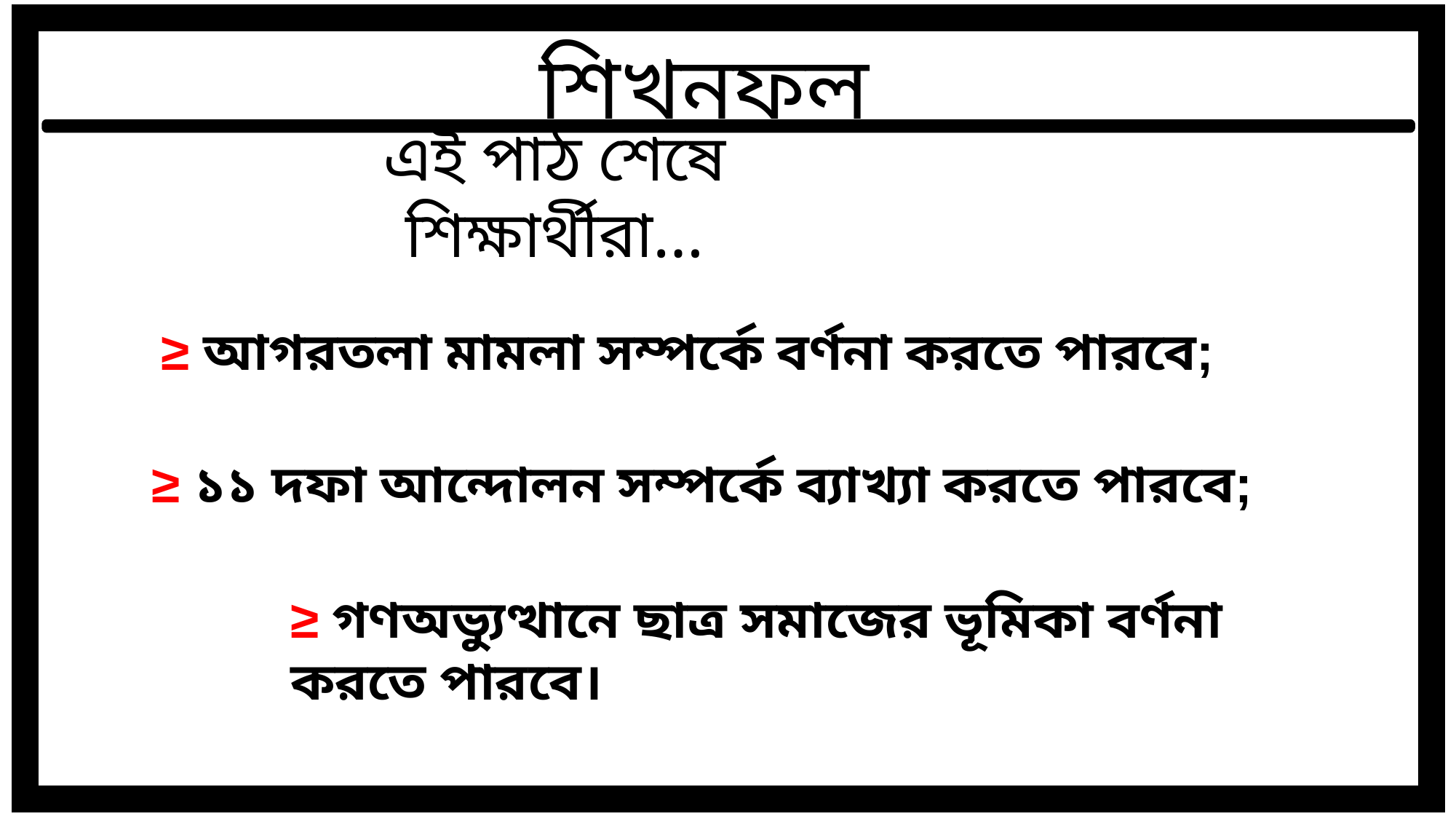

শিখনফল
এই পাঠ শেষে শিক্ষার্থীরা…
≥ আগরতলা মামলা সম্পর্কে বর্ণনা করতে পারবে;
≥ ১১ দফা আন্দোলন সম্পর্কে ব্যাখ্যা করতে পারবে;
≥ গণঅভ্যুত্থানে ছাত্র সমাজের ভূমিকা বর্ণনা করতে পারবে।